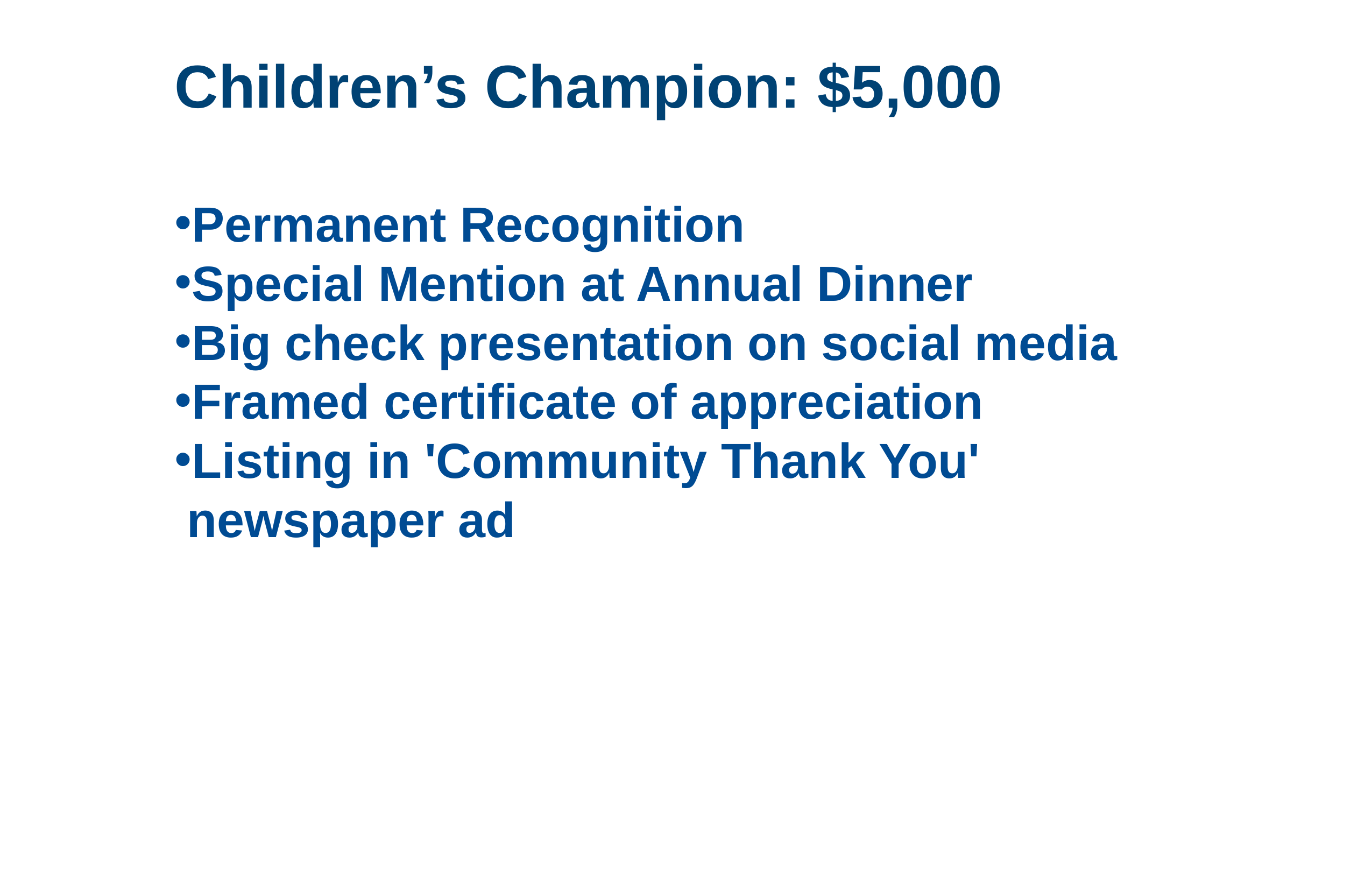

Children’s Champion: $5,000

Permanent Recognition
Special Mention at Annual Dinner
Big check presentation on social media
Framed certificate of appreciation
Listing in 'Community Thank You' newspaper ad

#